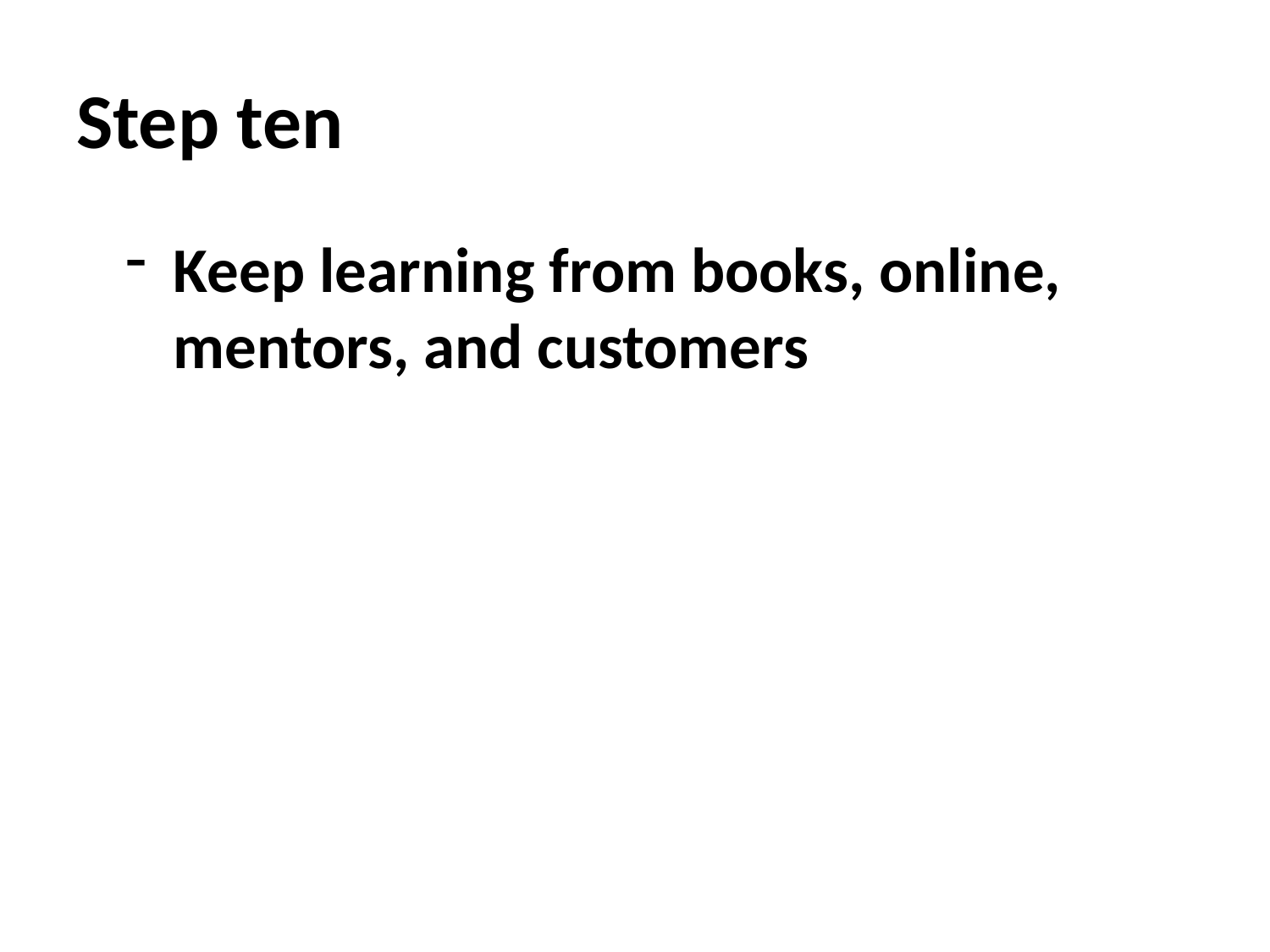

# Step ten
Keep learning from books, online, mentors, and customers